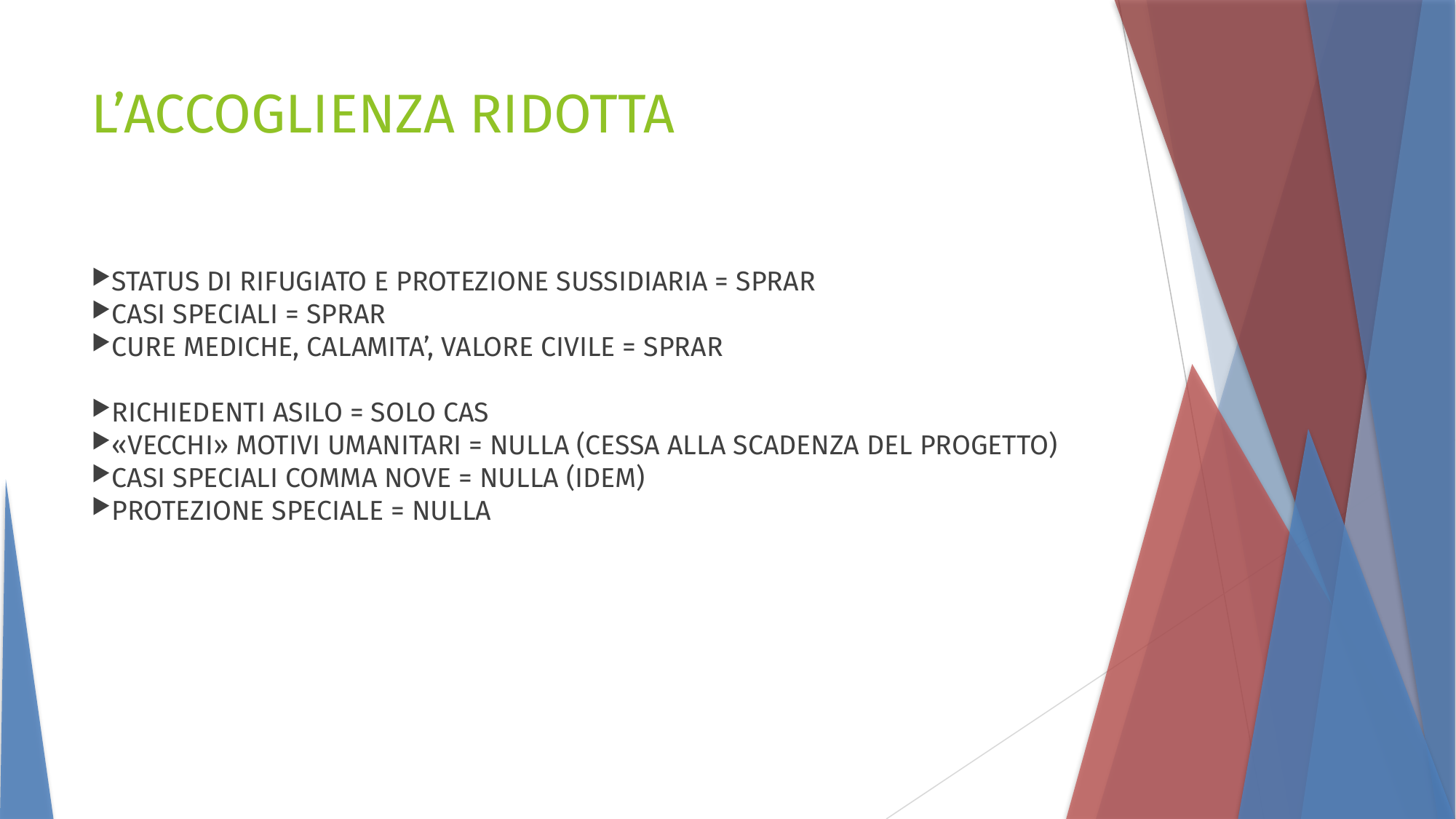

L’ACCOGLIENZA RIDOTTA
STATUS DI RIFUGIATO E PROTEZIONE SUSSIDIARIA = SPRAR
CASI SPECIALI = SPRAR
CURE MEDICHE, CALAMITA’, VALORE CIVILE = SPRAR

RICHIEDENTI ASILO = SOLO CAS
«VECCHI» MOTIVI UMANITARI = NULLA (CESSA ALLA SCADENZA DEL PROGETTO)
CASI SPECIALI COMMA NOVE = NULLA (IDEM)
PROTEZIONE SPECIALE = NULLA